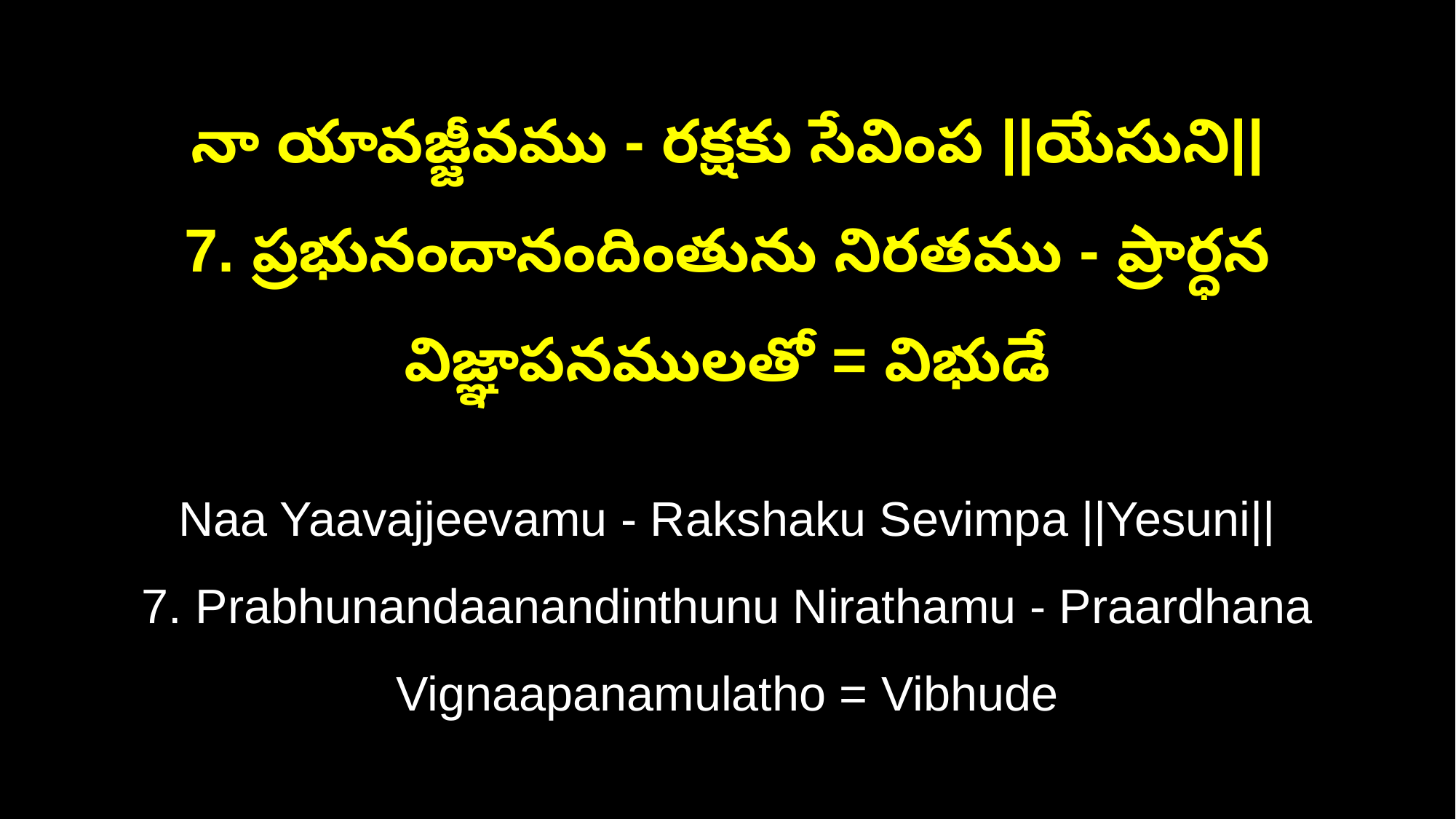

నా యావజ్జీవము - రక్షకు సేవింప ||యేసుని||
7. ప్రభునందానందింతును నిరతము - ప్రార్ధన విజ్ఞాపనములతో = విభుడే
Naa Yaavajjeevamu - Rakshaku Sevimpa ||Yesuni||
7. Prabhunandaanandinthunu Nirathamu - Praardhana Vignaapanamulatho = Vibhude